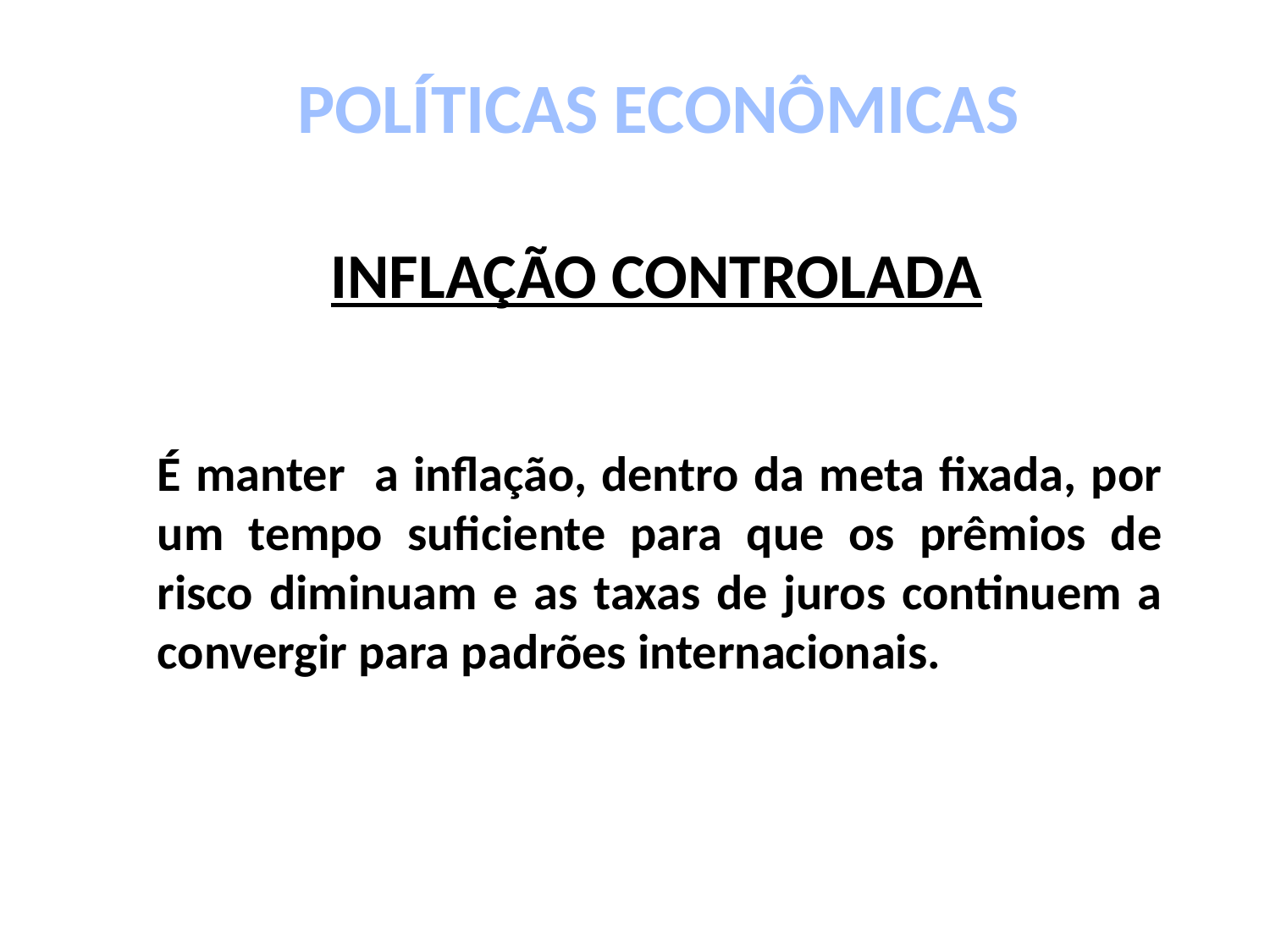

POLÍTICAS ECONÔMICAS
INFLAÇÃO CONTROLADA
É manter  a inflação, dentro da meta fixada, por um tempo suficiente para que os prêmios de risco diminuam e as taxas de juros continuem a convergir para padrões internacionais.